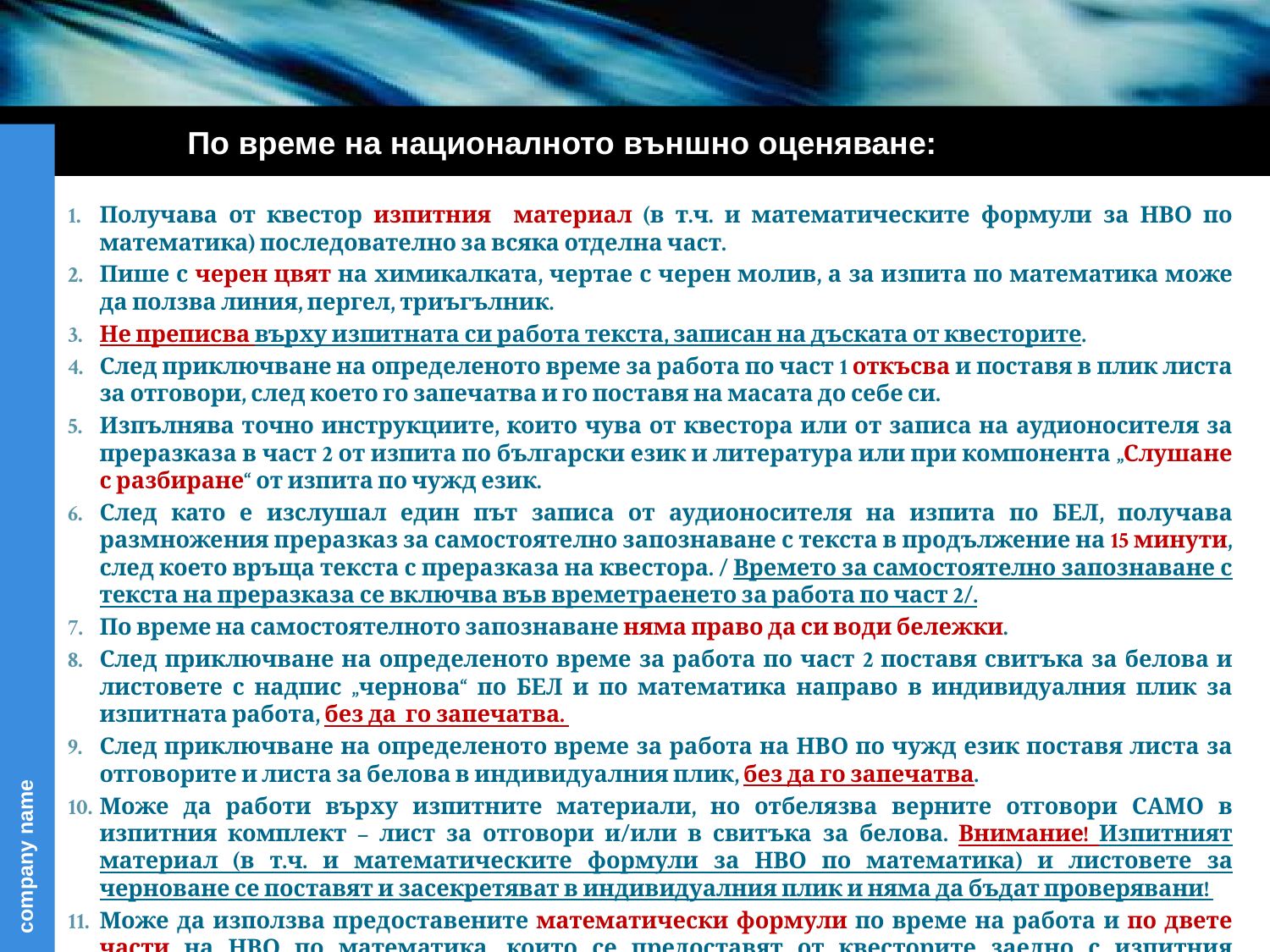

По време на националното външно оценяване:
Получава от квестор изпитния  материал (в т.ч. и математическите формули за НВО по математика) последователно за всяка отделна част.
Пише с черен цвят на химикалката, чертае с черен молив, а за изпита по математика може да ползва линия, пергел, триъгълник.
Не преписва върху изпитната си работа текста, записан на дъската от квесторите.
След приключване на определеното време за работа по част 1 откъсва и поставя в плик листа за отговори, след което го запечатва и го поставя на масата до себе си.
Изпълнява точно инструкциите, които чува от квестора или от записа на аудионосителя за преразказа в част 2 от изпита по български език и литература или при компонента „Слушане с разбиране“ от изпита по чужд език.
След като е изслушал един път записа от аудионосителя на изпита по БЕЛ, получава размножения преразказ за самостоятелно запознаване с текста в продължение на 15 минути, след което връща текста с преразказа на квестора. / Времето за самостоятелно запознаване с текста на преразказа се включва във времетраенето за работа по част 2/.
По време на самостоятелното запознаване няма право да си води бележки.
След приключване на определеното време за работа по част 2 поставя свитъка за белова и листовете с надпис „чернова“ по БЕЛ и по математика направо в индивидуалния плик за изпитната работа, без да  го запечатва.
След приключване на определеното време за работа на НВО по чужд език поставя листа за отговорите и листа за белова в индивидуалния плик, без да го запечатва.
Може да работи върху изпитните материали, но отбелязва верните отговори САМО в изпитния комплект – лист за отговори и/или в свитъка за белова. Внимание! Изпитният материал (в т.ч. и математическите формули за НВО по математика) и листовете за черноване се поставят и засекретяват в индивидуалния плик и няма да бъдат проверявани!
Може да използва предоставените математически формули по време на работа и по двете части на НВО по математика, които се предоставят от квесторите заедно с изпитния материал в началото на част 1.